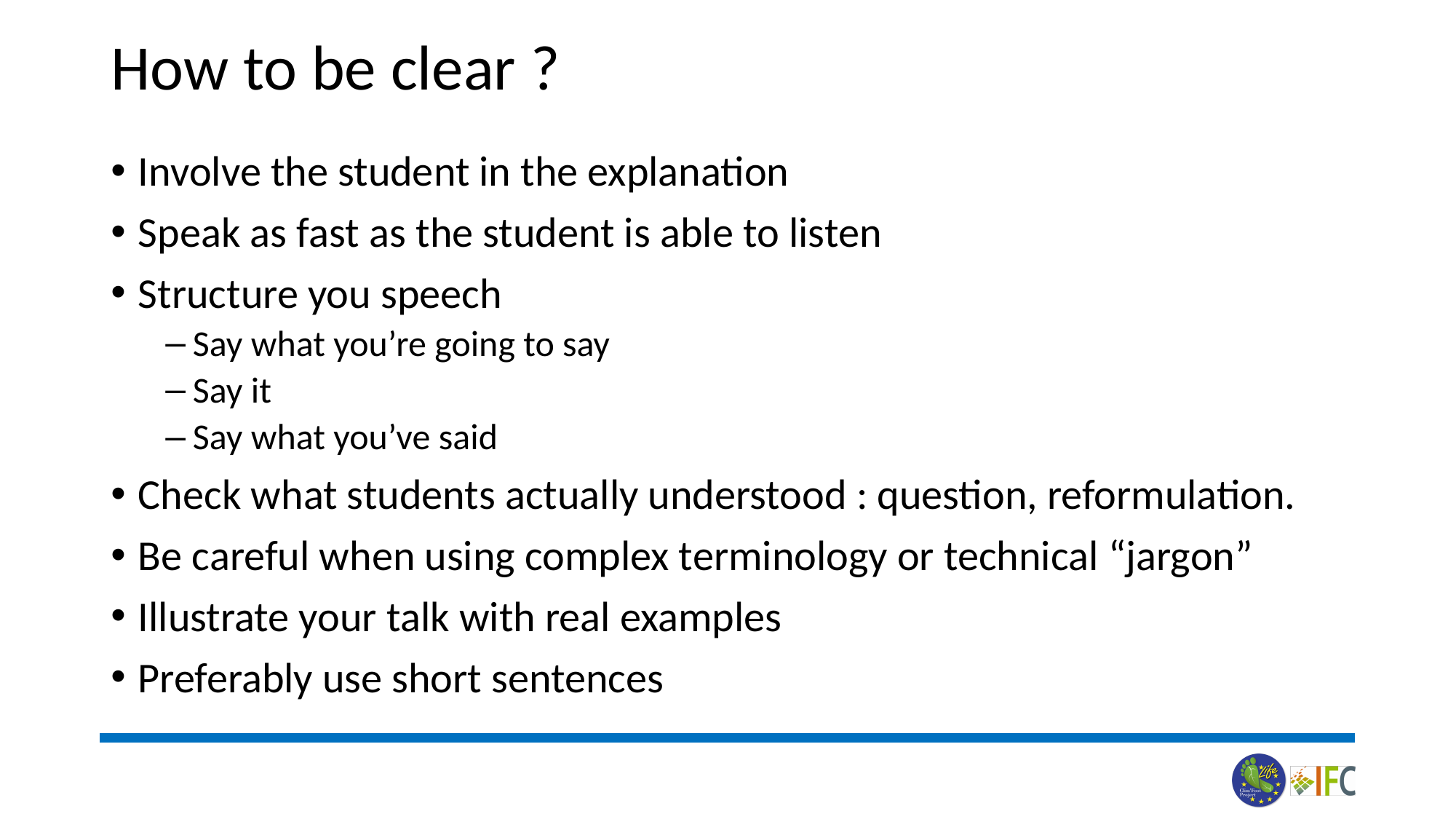

# How to be clear ?
Involve the student in the explanation
Speak as fast as the student is able to listen
Structure you speech
Say what you’re going to say
Say it
Say what you’ve said
Check what students actually understood : question, reformulation.
Be careful when using complex terminology or technical “jargon”
Illustrate your talk with real examples
Preferably use short sentences